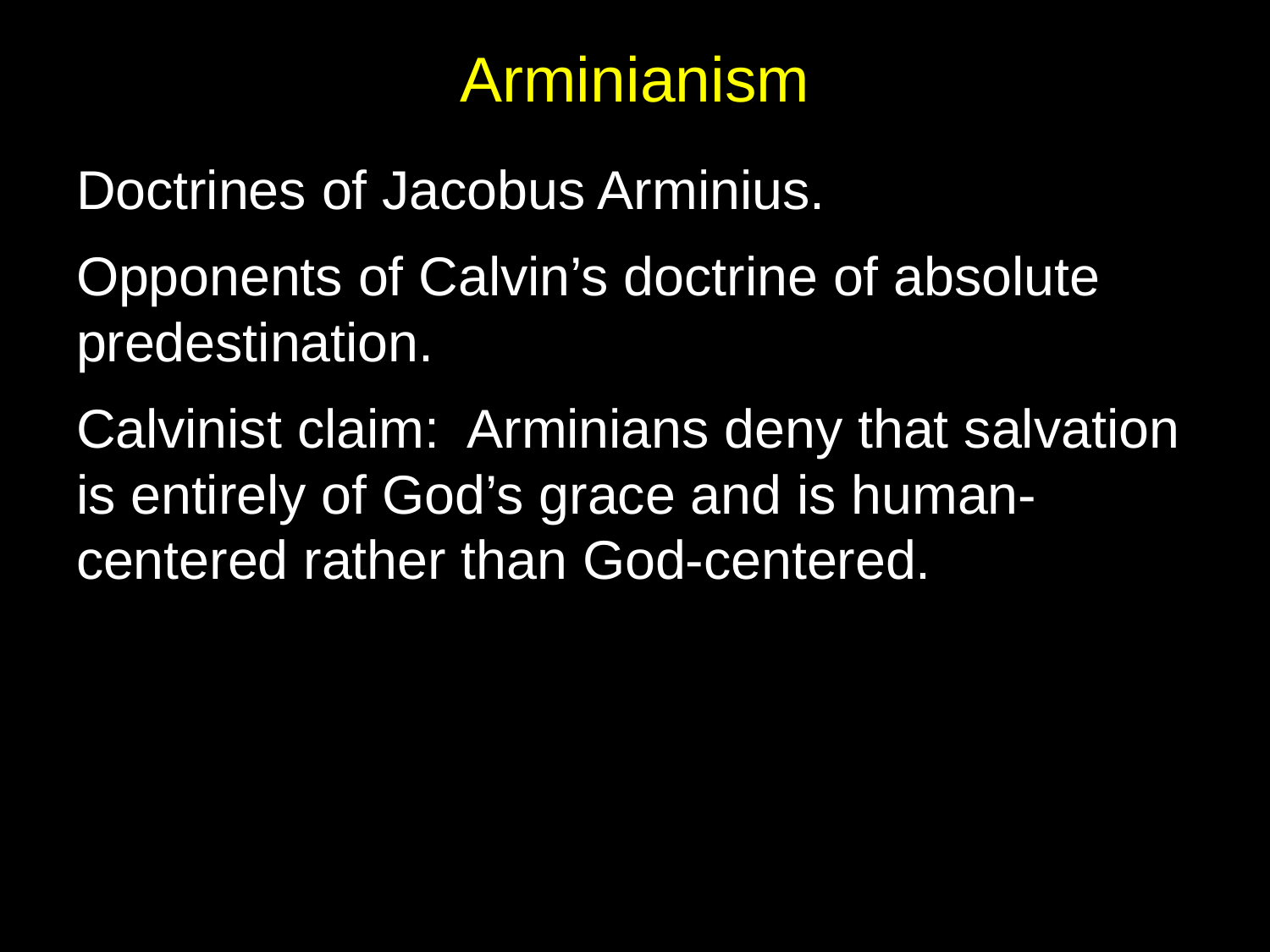

# Arminianism
Doctrines of Jacobus Arminius.
Opponents of Calvin’s doctrine of absolute predestination.
Calvinist claim:  Arminians deny that salvation is entirely of God’s grace and is human-centered rather than God-centered.